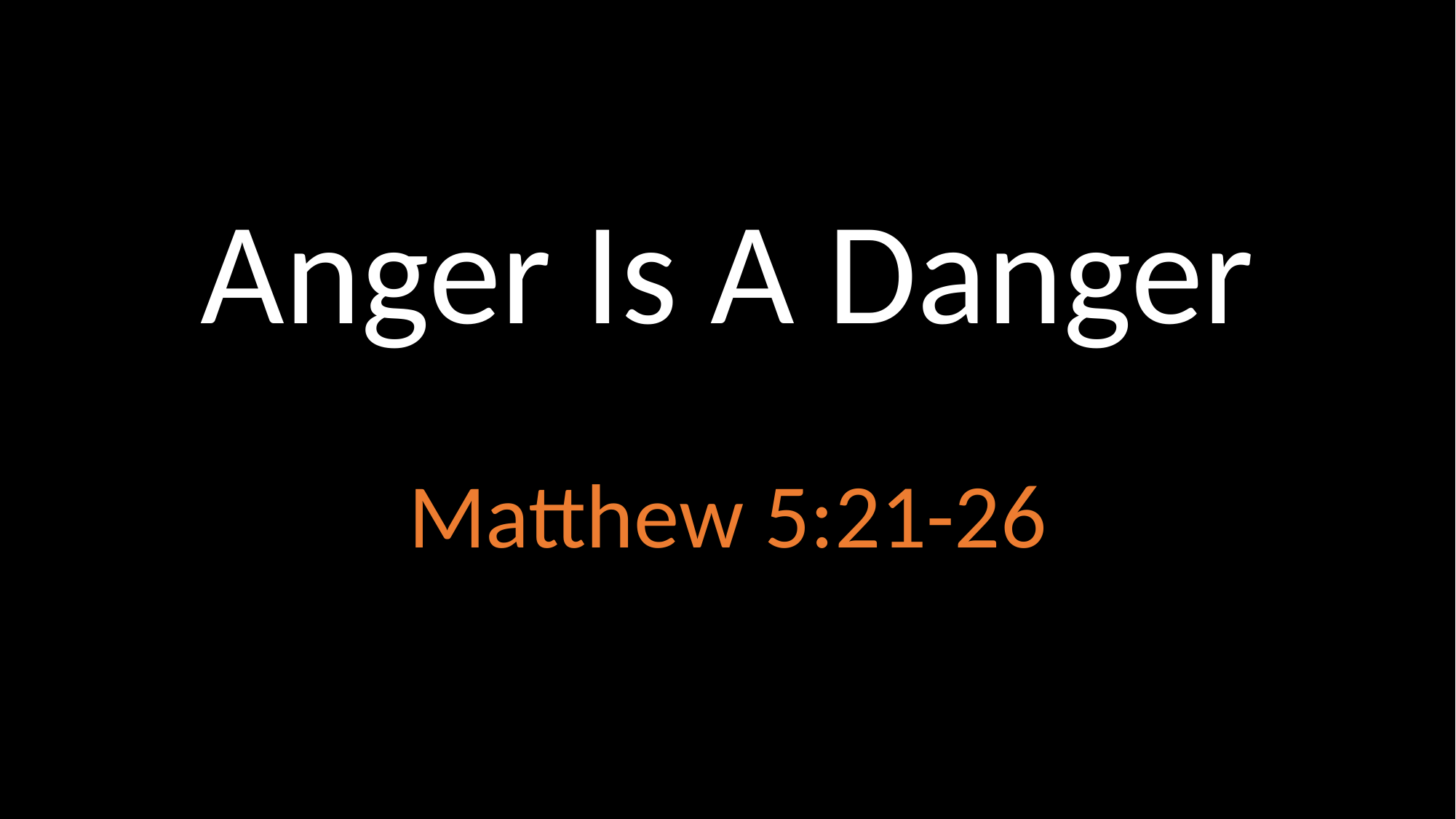

# Anger Is A Danger
Matthew 5:21-26